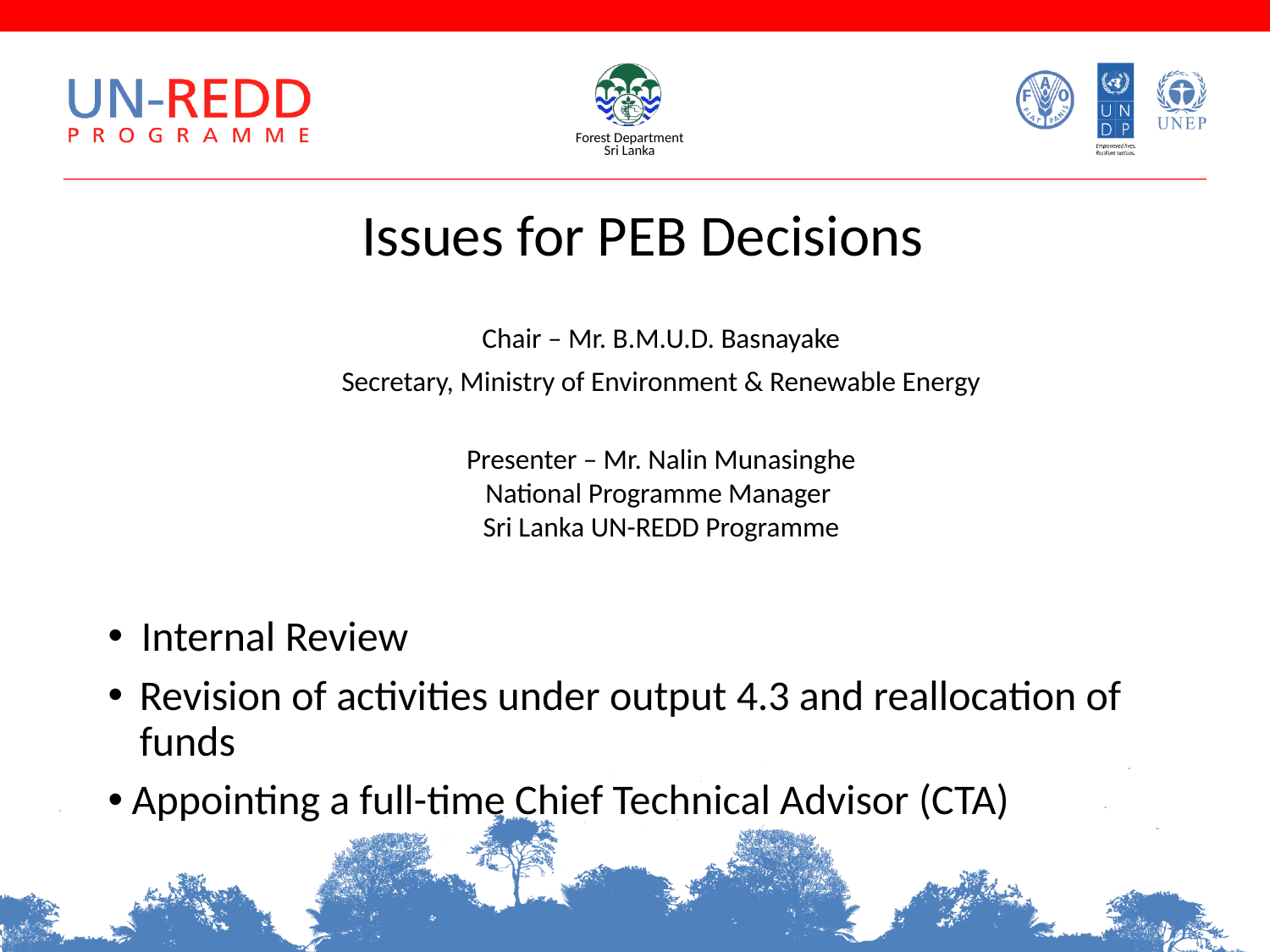

# Issues for PEB Decisions
Chair – Mr. B.M.U.D. Basnayake
Secretary, Ministry of Environment & Renewable Energy

Presenter – Mr. Nalin Munasinghe
National Programme Manager
Sri Lanka UN-REDD Programme

 Internal Review
Revision of activities under output 4.3 and reallocation of   funds
Appointing a full-time Chief Technical Advisor (CTA)